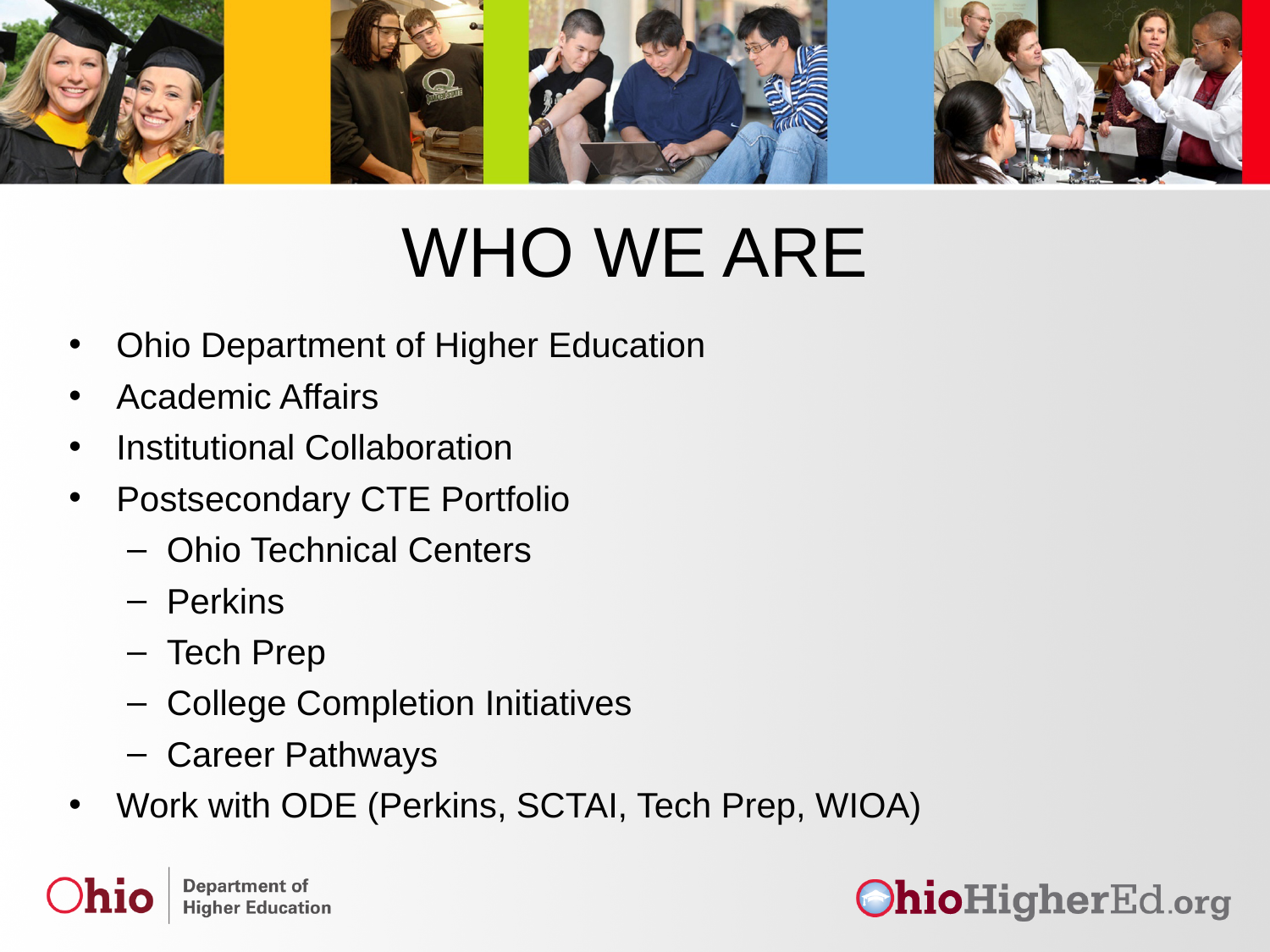

# WHO WE ARE
Ohio Department of Higher Education
Academic Affairs
Institutional Collaboration
Postsecondary CTE Portfolio
Ohio Technical Centers
Perkins
Tech Prep
College Completion Initiatives
Career Pathways
Work with ODE (Perkins, SCTAI, Tech Prep, WIOA)